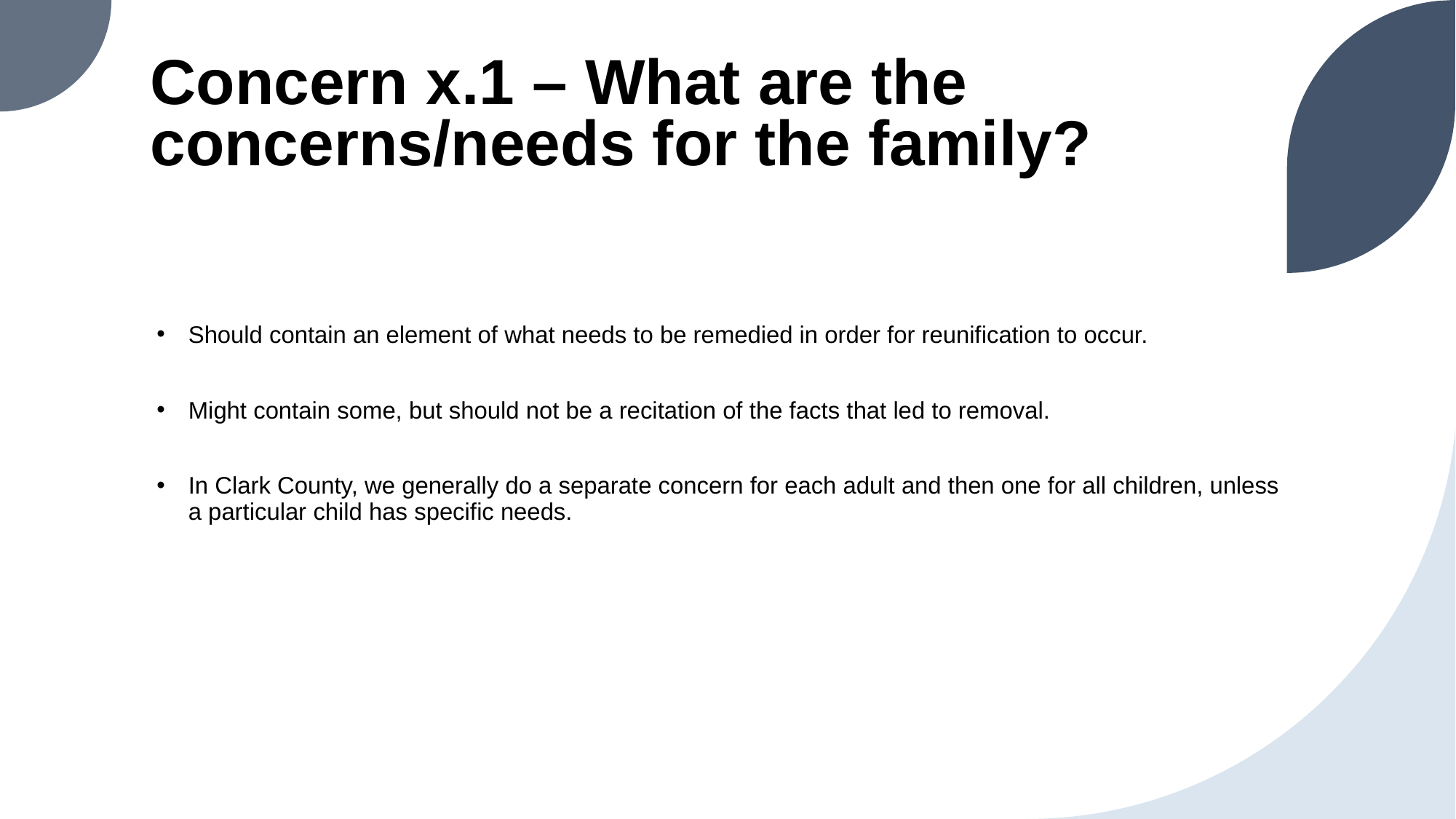

# Concern x.1 – What are the concerns/needs for the family?
Should contain an element of what needs to be remedied in order for reunification to occur.

Might contain some, but should not be a recitation of the facts that led to removal.

In Clark County, we generally do a separate concern for each adult and then one for all children, unless a particular child has specific needs.